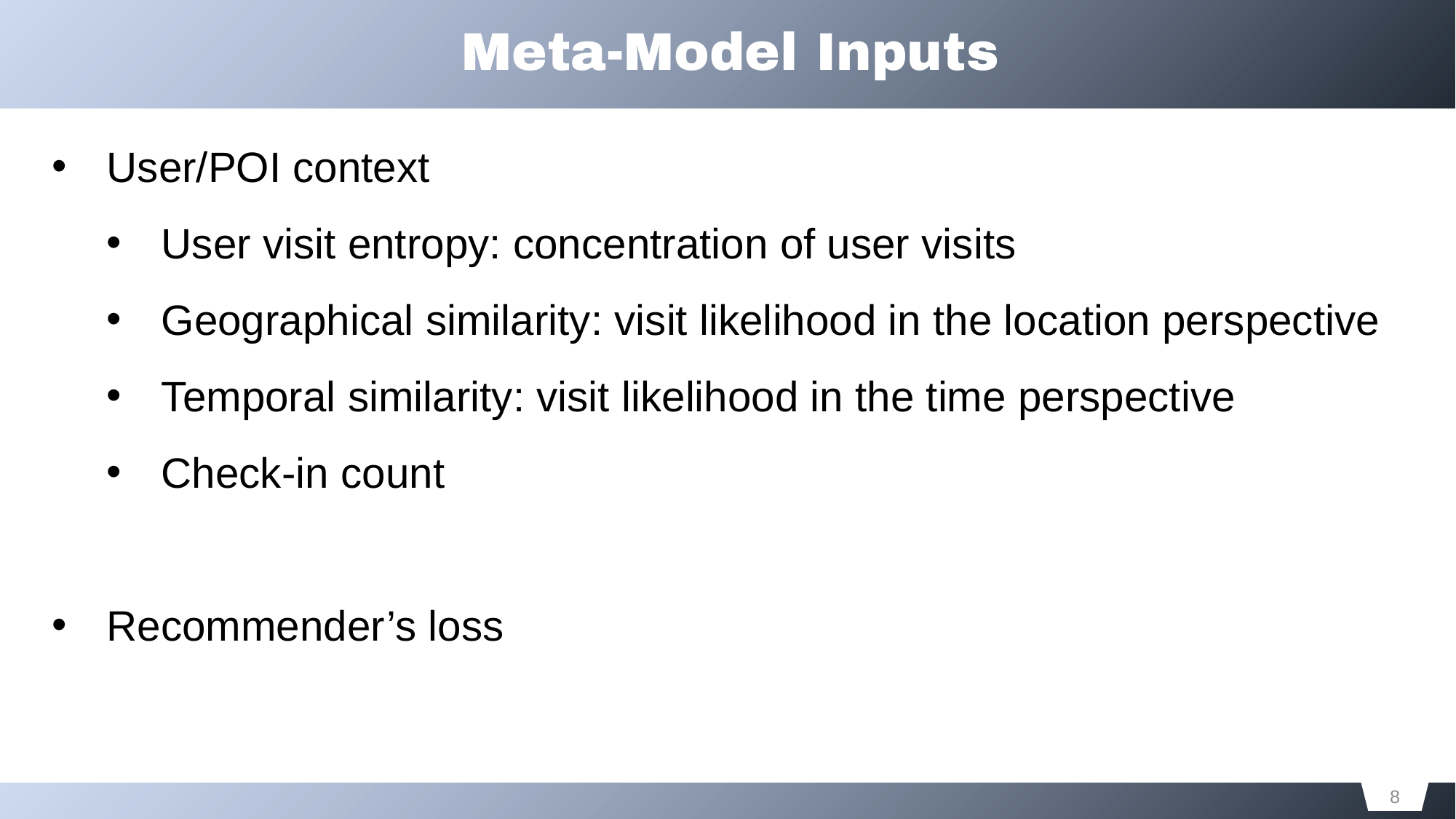

# Meta-Model Inputs
User/POI context
User visit entropy: concentration of user visits
Geographical similarity: visit likelihood in the location perspective
Temporal similarity: visit likelihood in the time perspective
Check-in count

Recommender’s loss